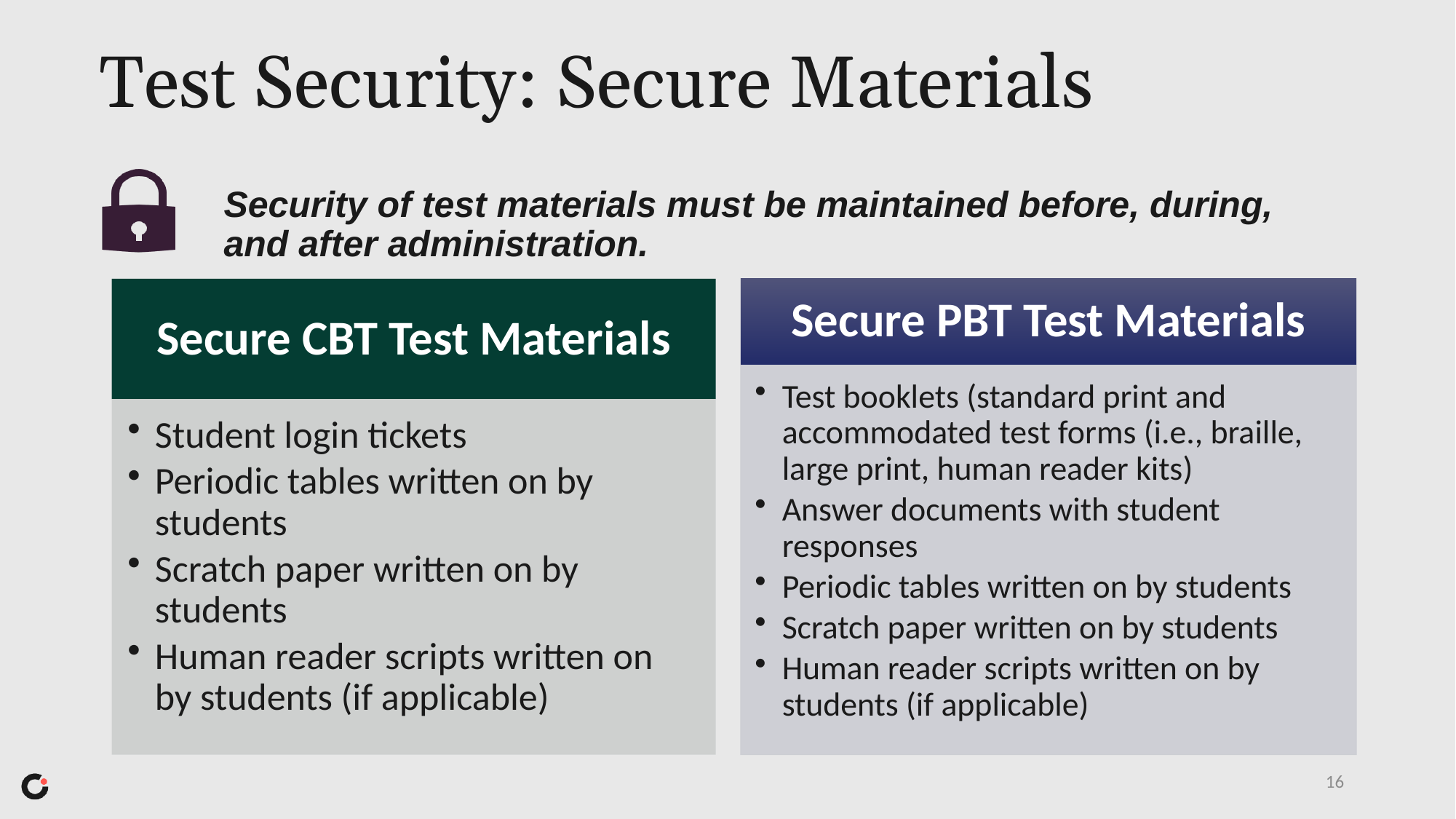

# Test Security: Secure Materials

Security of test materials must be maintained before, during, and after administration.
Secure CBT Test Materials
Student login tickets
Periodic tables written on by students
Scratch paper written on by students
Human reader scripts written on by students (if applicable)
Secure PBT Test Materials
Test booklets (standard print and accommodated test forms (i.e., braille, large print, human reader kits)
Answer documents with student responses
Periodic tables written on by students
Scratch paper written on by students
Human reader scripts written on by students (if applicable)
16